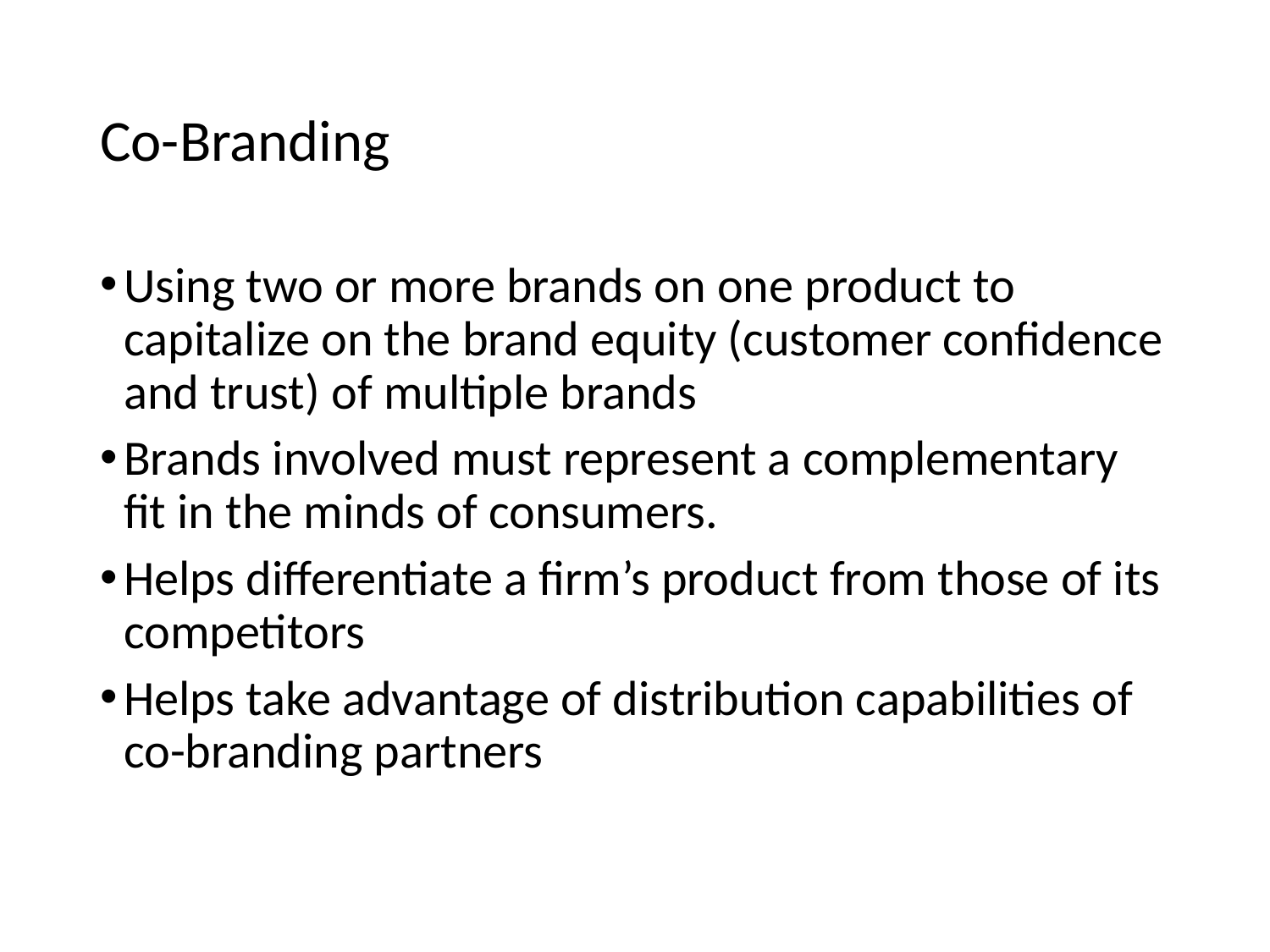

# Co-Branding
Using two or more brands on one product to capitalize on the brand equity (customer confidence and trust) of multiple brands
Brands involved must represent a complementary fit in the minds of consumers.
Helps differentiate a firm’s product from those of its competitors
Helps take advantage of distribution capabilities of co-branding partners
Copyright © Houghton Mifflin Company. All rights reserved.
13  |  16